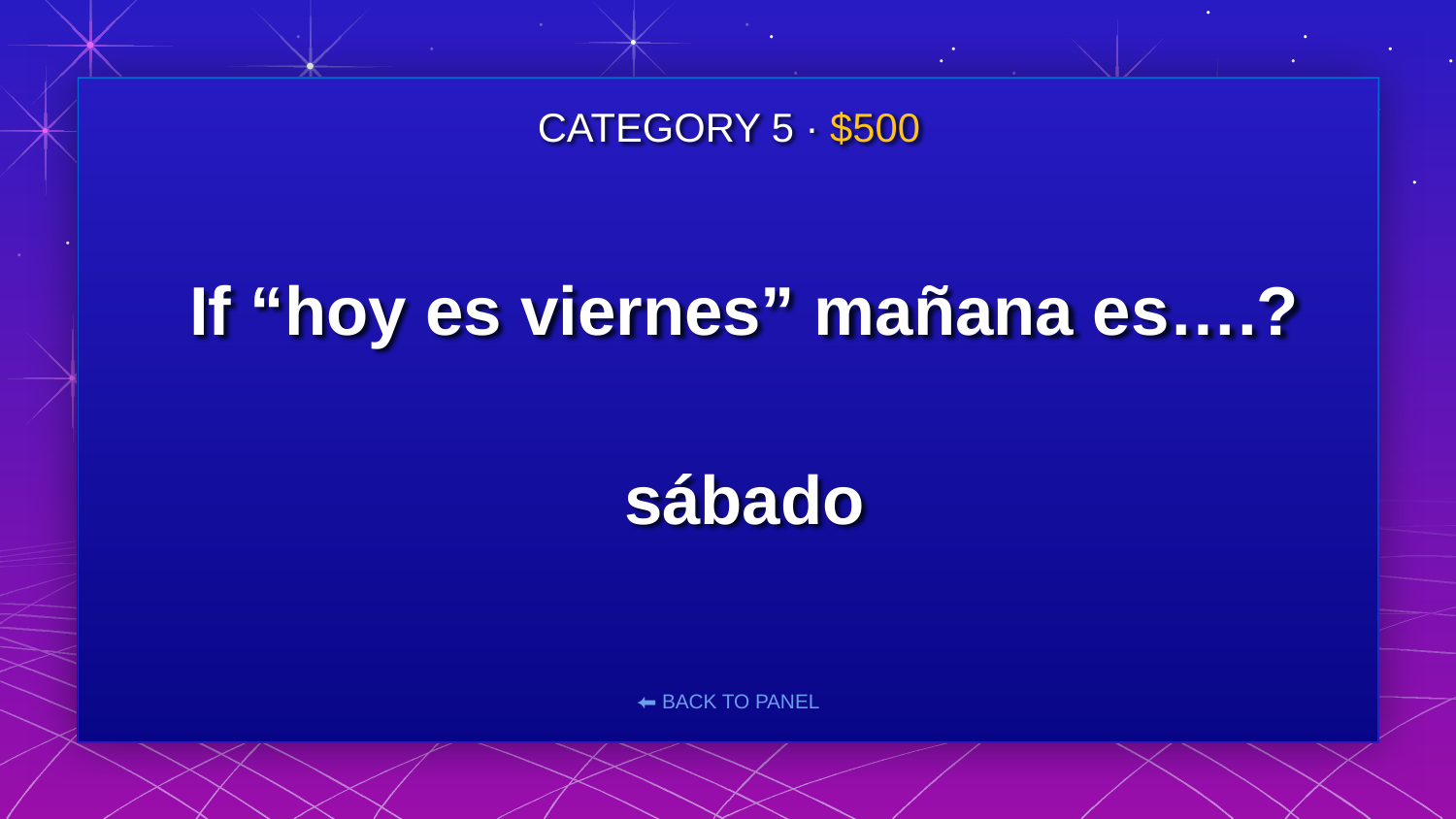

# If “hoy es viernes” mañana es….?
CATEGORY 5 · $500
sábado